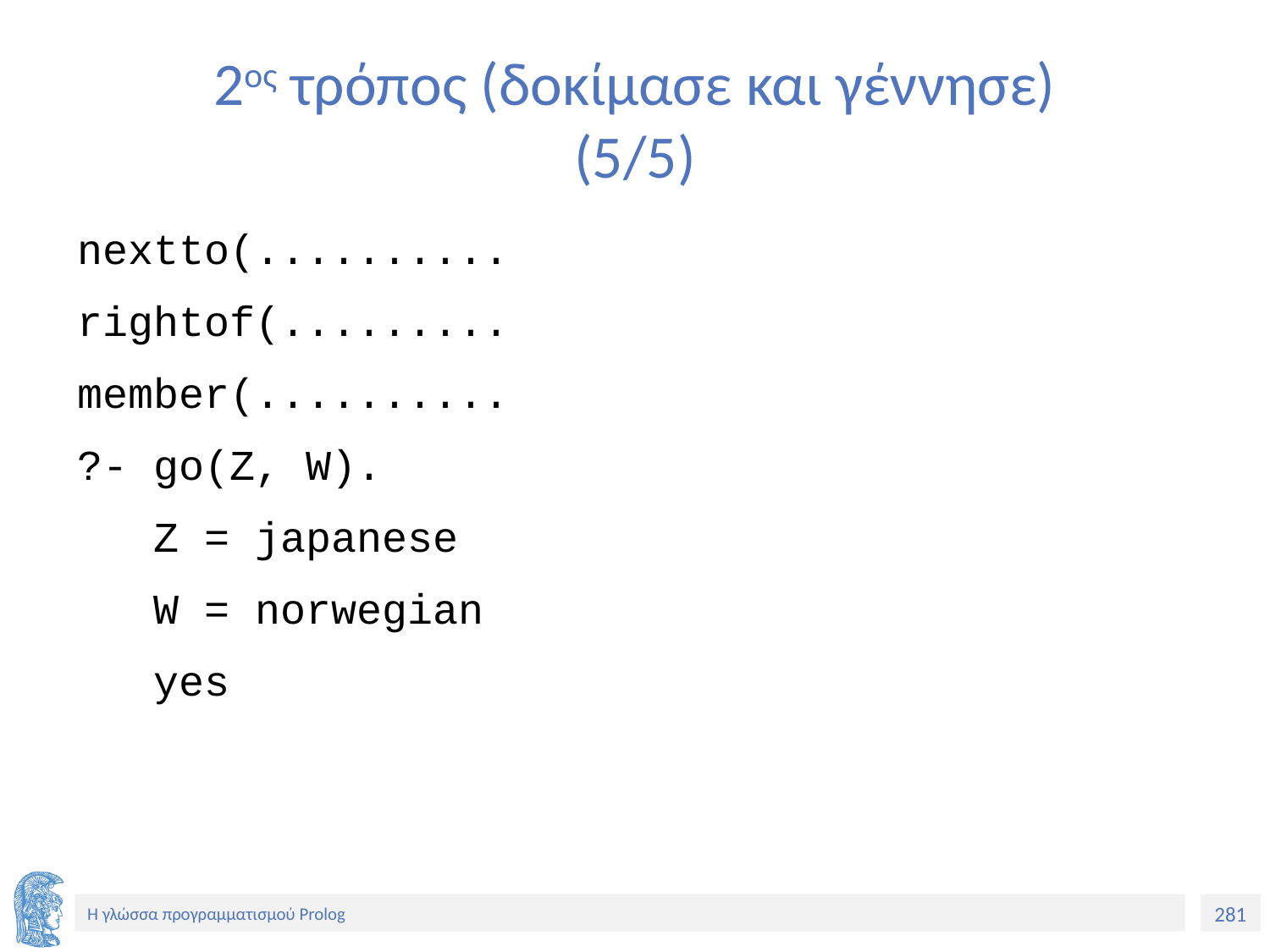

# 2ος τρόπος (δοκίμασε και γέννησε) (5/5)
nextto(..........
rightof(.........
member(..........
?- go(Z, W).
   Z = japanese
   W = norwegian
   yes